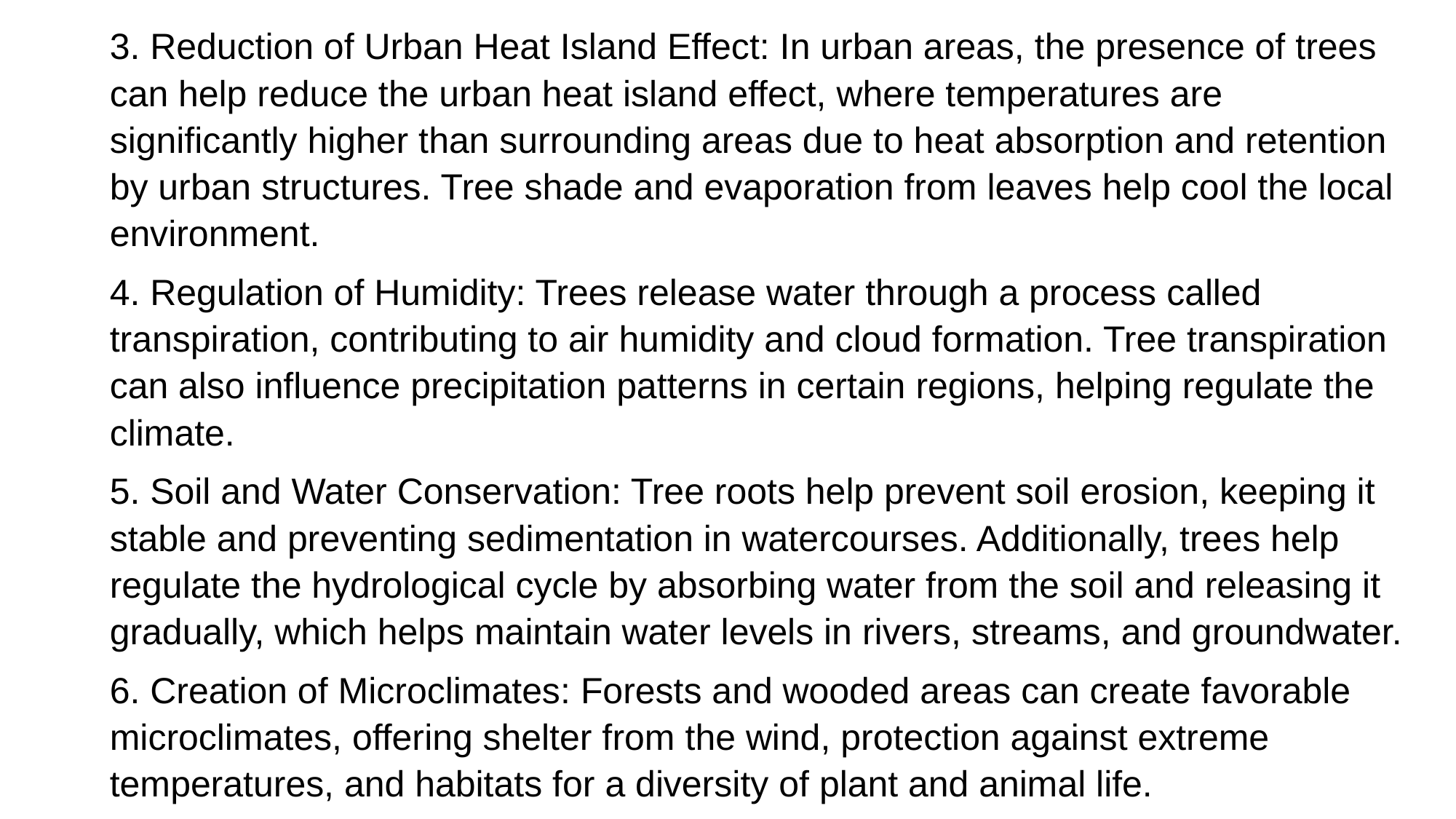

3. Reduction of Urban Heat Island Effect: In urban areas, the presence of trees can help reduce the urban heat island effect, where temperatures are significantly higher than surrounding areas due to heat absorption and retention by urban structures. Tree shade and evaporation from leaves help cool the local environment.
4. Regulation of Humidity: Trees release water through a process called transpiration, contributing to air humidity and cloud formation. Tree transpiration can also influence precipitation patterns in certain regions, helping regulate the climate.
5. Soil and Water Conservation: Tree roots help prevent soil erosion, keeping it stable and preventing sedimentation in watercourses. Additionally, trees help regulate the hydrological cycle by absorbing water from the soil and releasing it gradually, which helps maintain water levels in rivers, streams, and groundwater.
6. Creation of Microclimates: Forests and wooded areas can create favorable microclimates, offering shelter from the wind, protection against extreme temperatures, and habitats for a diversity of plant and animal life.